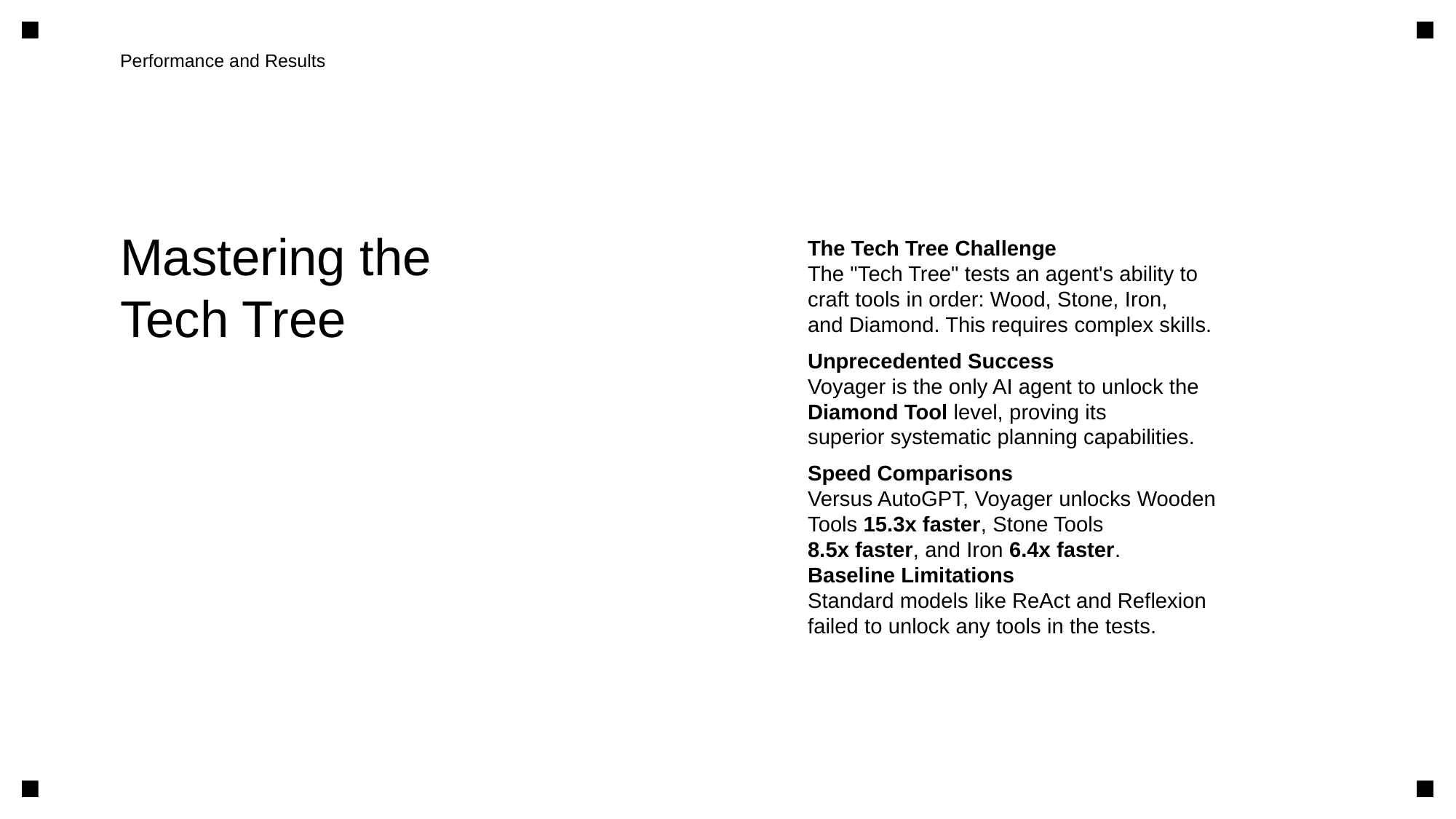

Performance and Results
Mastering the
Tech Tree
The Tech Tree Challenge
The "Tech Tree" tests an agent's ability to
craft tools in order: Wood, Stone, Iron,
and Diamond. This requires complex skills.
Unprecedented Success
Voyager is the only AI agent to unlock the
Diamond Tool level, proving its
superior systematic planning capabilities.
Speed Comparisons
Versus AutoGPT, Voyager unlocks Wooden
Tools 15.3x faster, Stone Tools
8.5x faster, and Iron 6.4x faster.
Baseline Limitations
Standard models like ReAct and Reflexion
failed to unlock any tools in the tests.